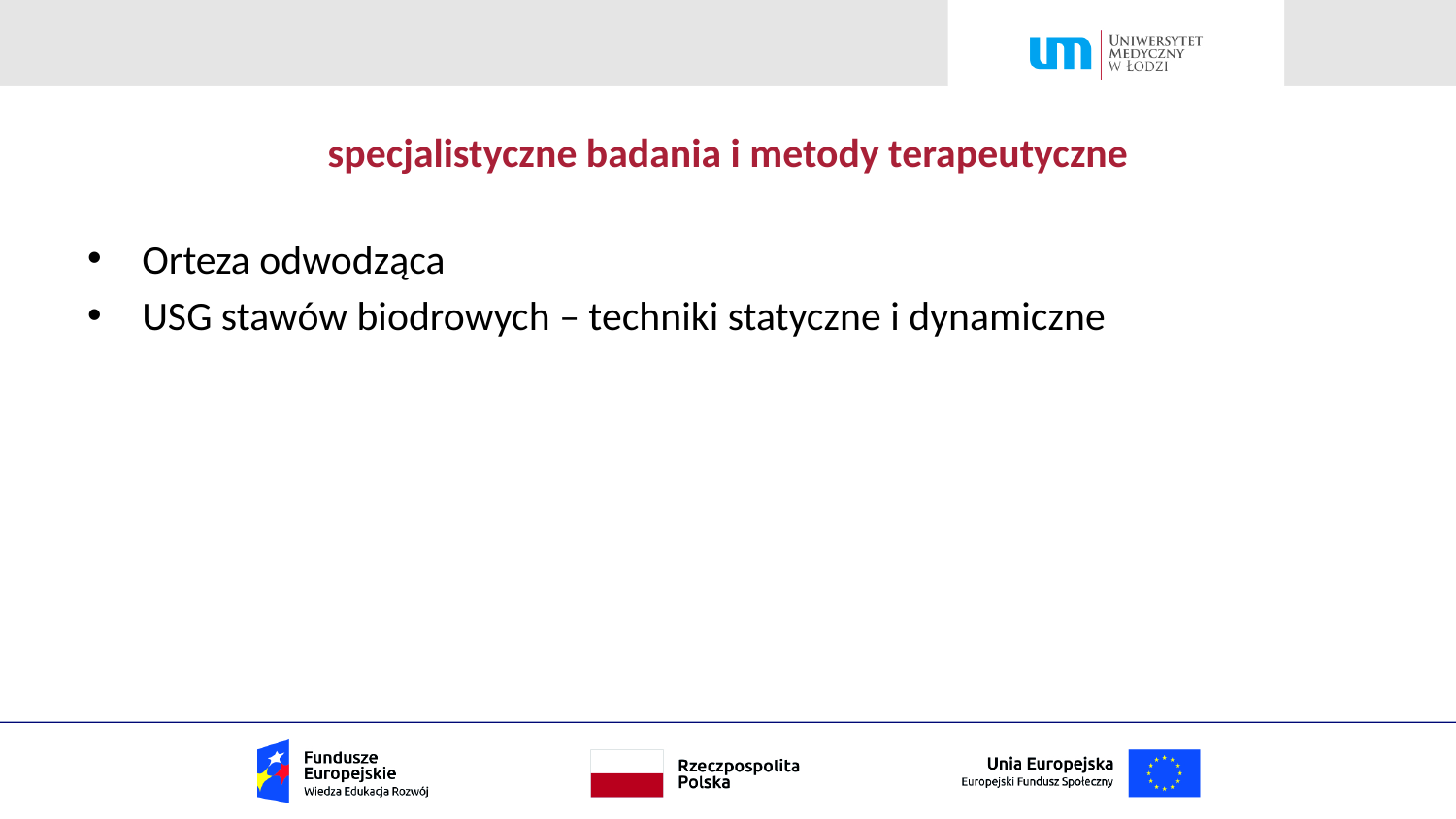

# specjalistyczne badania i metody terapeutyczne
Orteza odwodząca
USG stawów biodrowych – techniki statyczne i dynamiczne